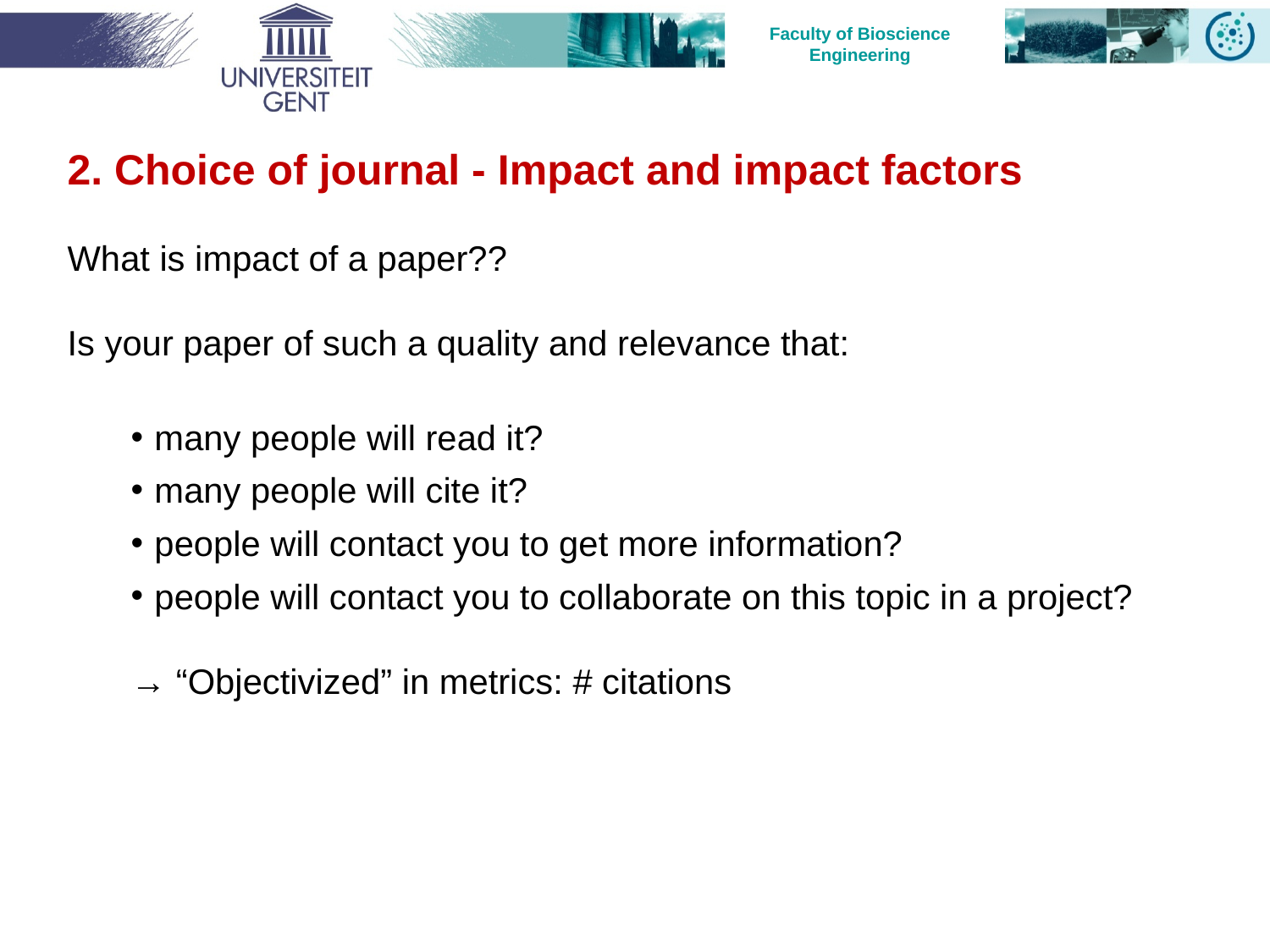

2. Choice of journal - Impact and impact factors

What is impact of a paper??

Is your paper of such a quality and relevance that:

many people will read it?
many people will cite it?
people will contact you to get more information?
people will contact you to collaborate on this topic in a project?

→ “Objectivized” in metrics: # citations